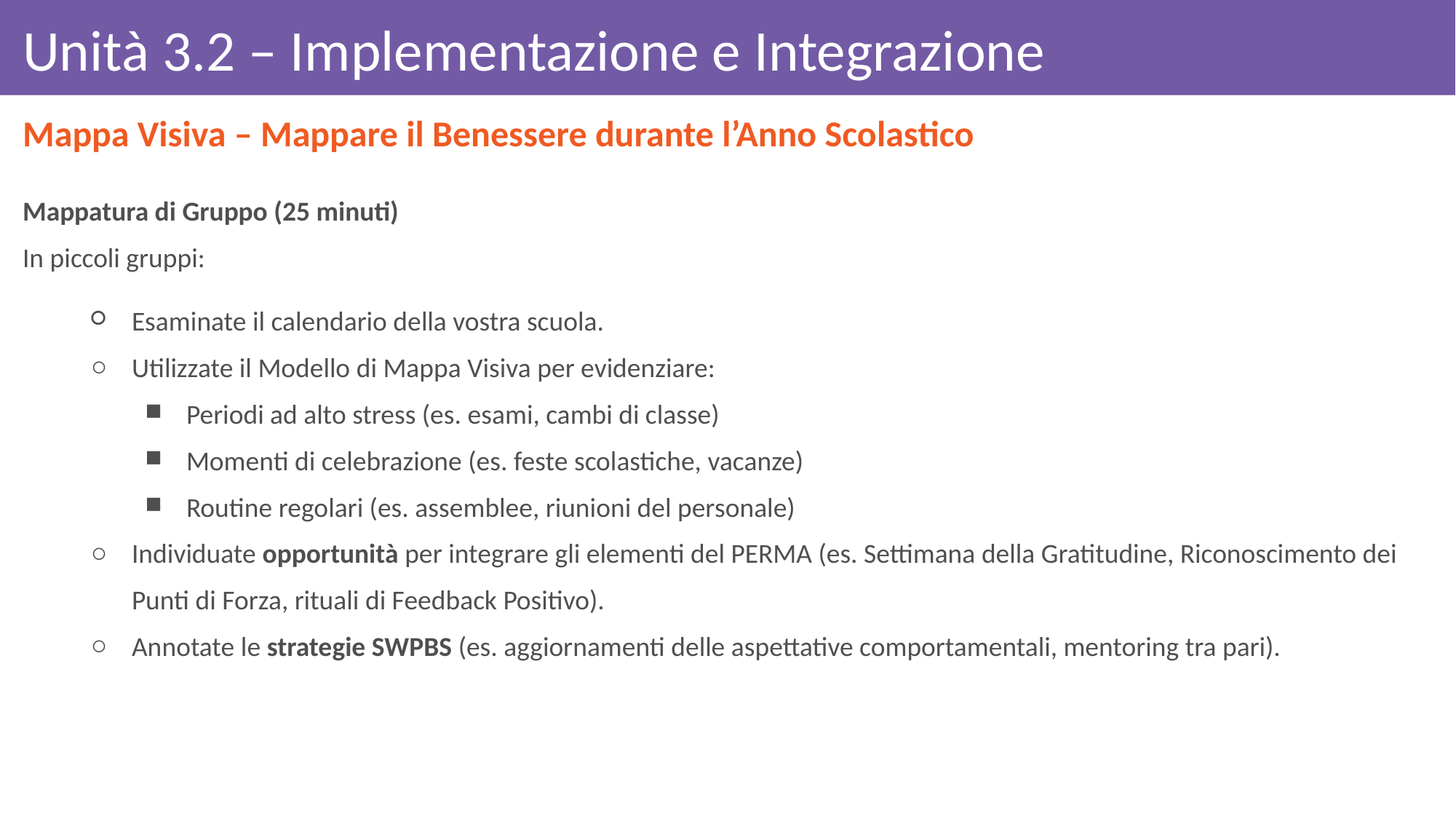

# Unità 3.2 – Implementazione e Integrazione
Mappa Visiva – Mappare il Benessere durante l’Anno Scolastico
Mappatura di Gruppo (25 minuti)
In piccoli gruppi:
Esaminate il calendario della vostra scuola.
Utilizzate il Modello di Mappa Visiva per evidenziare:
Periodi ad alto stress (es. esami, cambi di classe)
Momenti di celebrazione (es. feste scolastiche, vacanze)
Routine regolari (es. assemblee, riunioni del personale)
Individuate opportunità per integrare gli elementi del PERMA (es. Settimana della Gratitudine, Riconoscimento dei Punti di Forza, rituali di Feedback Positivo).
Annotate le strategie SWPBS (es. aggiornamenti delle aspettative comportamentali, mentoring tra pari).